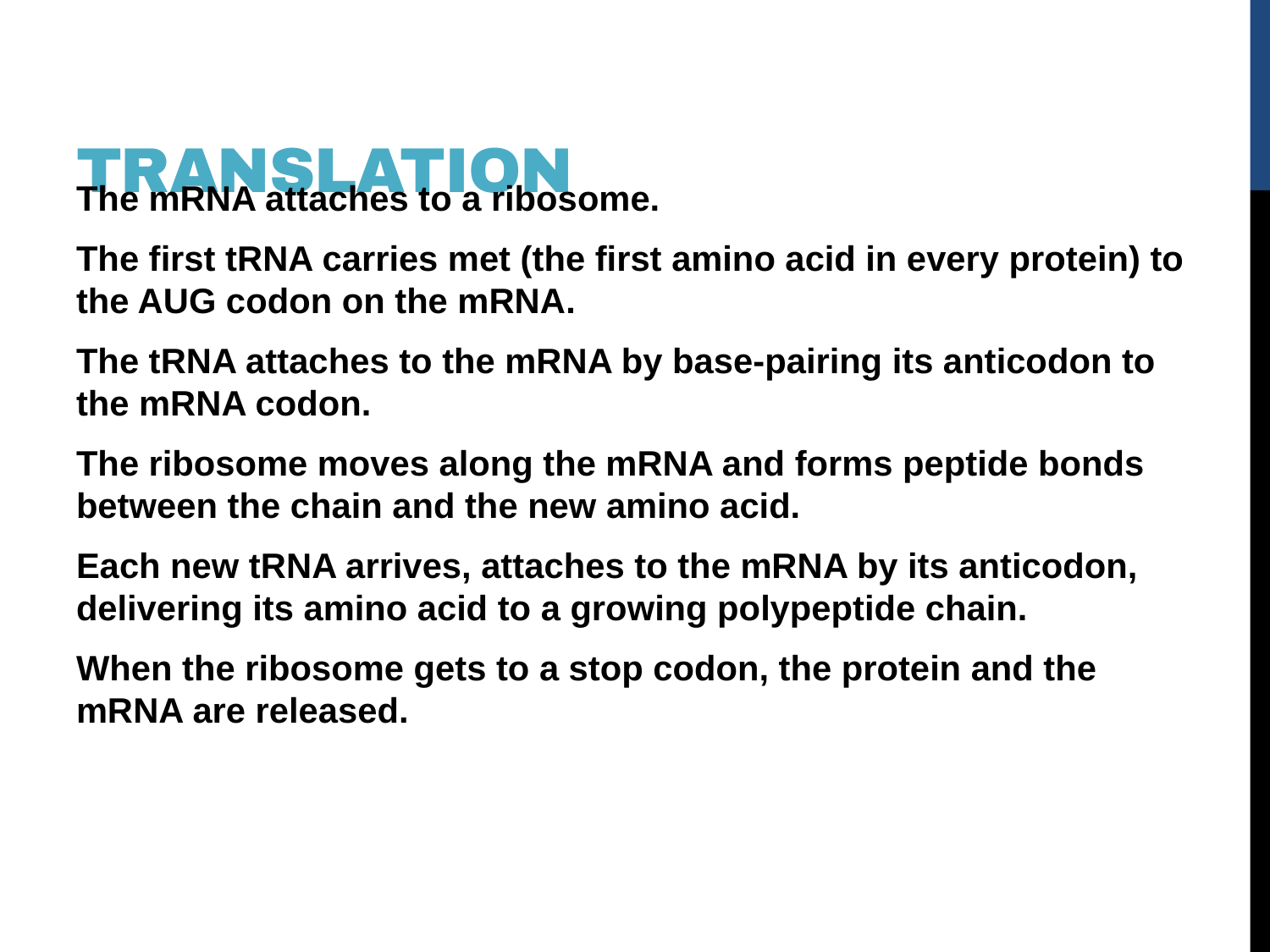

# Translation
The mRNA attaches to a ribosome.
The first tRNA carries met (the first amino acid in every protein) to the AUG codon on the mRNA.
The tRNA attaches to the mRNA by base-pairing its anticodon to the mRNA codon.
The ribosome moves along the mRNA and forms peptide bonds between the chain and the new amino acid.
Each new tRNA arrives, attaches to the mRNA by its anticodon, delivering its amino acid to a growing polypeptide chain.
When the ribosome gets to a stop codon, the protein and the mRNA are released.